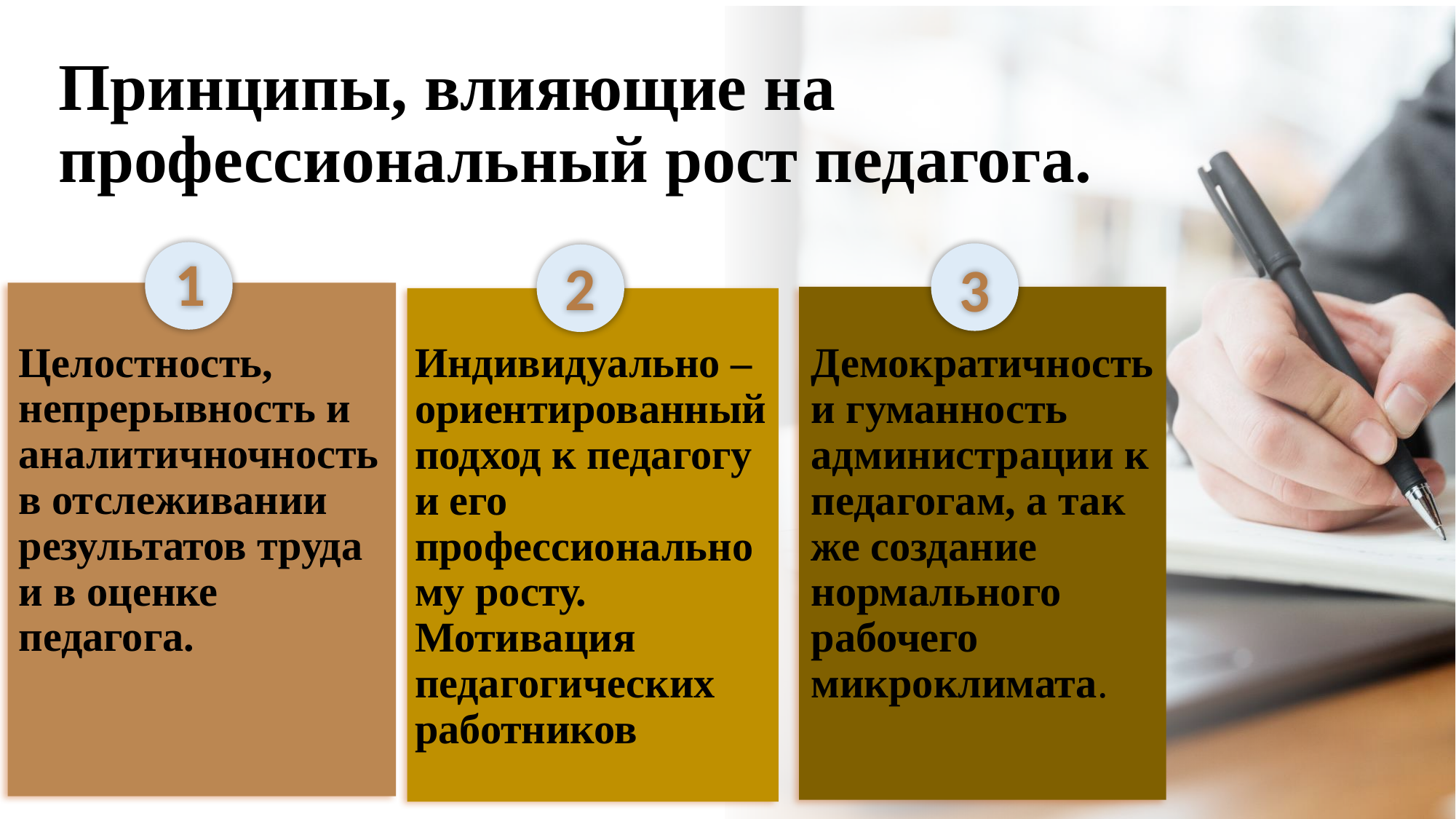

# Принципы, влияющие на профессиональный рост педагога.
1

2
3

Целостность, непрерывность и аналитичночность в отслеживании результатов труда и в оценке педагога.

Демократичность и гуманность администрации к педагогам, а так же создание нормального рабочего микроклимата.
Индивидуально – ориентированный подход к педагогу и его профессиональному росту. Мотивация  педагогических работников